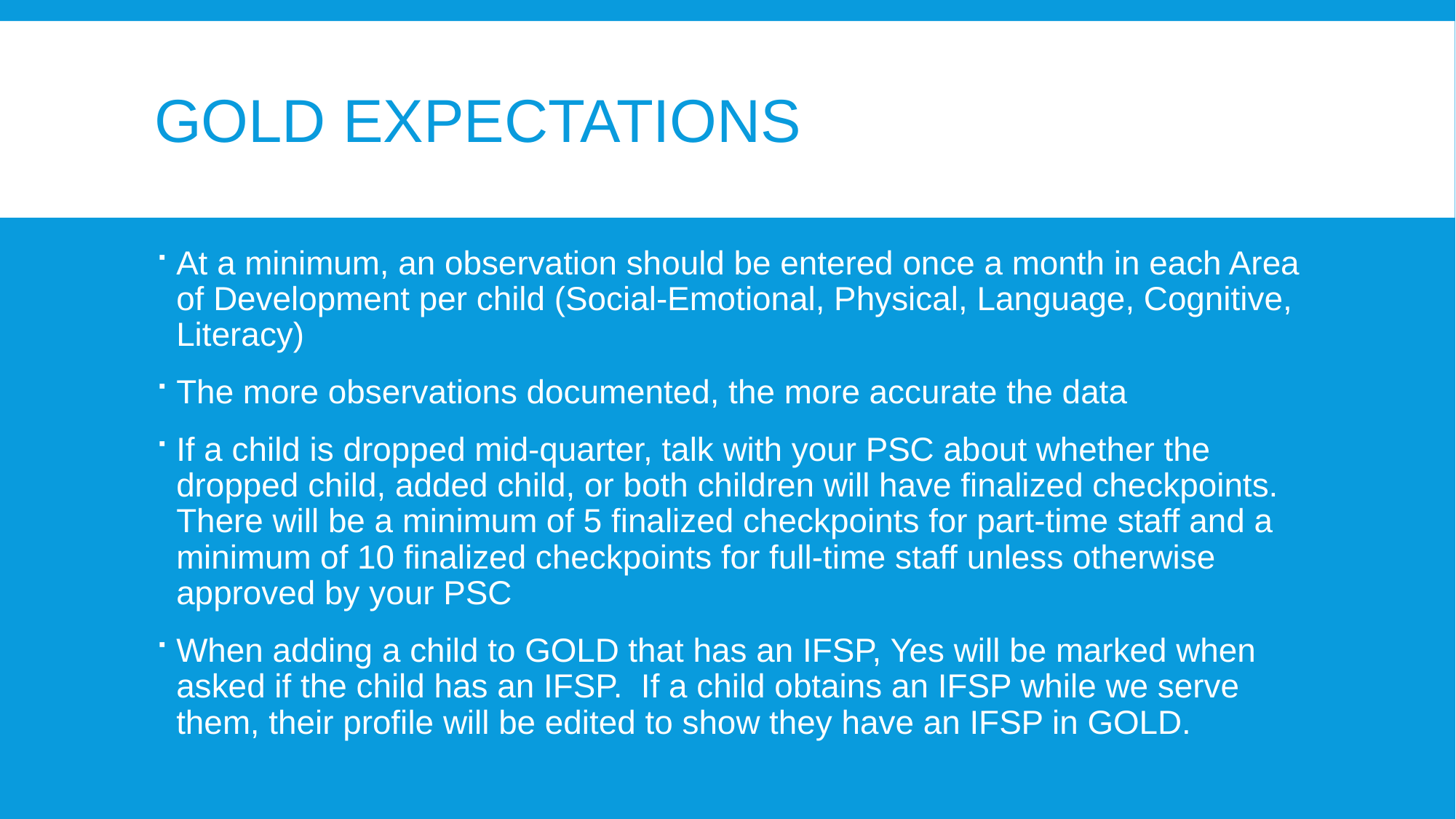

# Gold expectations
At a minimum, an observation should be entered once a month in each Area of Development per child (Social-Emotional, Physical, Language, Cognitive, Literacy)
The more observations documented, the more accurate the data
If a child is dropped mid-quarter, talk with your PSC about whether the dropped child, added child, or both children will have finalized checkpoints.  There will be a minimum of 5 finalized checkpoints for part-time staff and a minimum of 10 finalized checkpoints for full-time staff unless otherwise approved by your PSC
When adding a child to GOLD that has an IFSP, Yes will be marked when asked if the child has an IFSP.  If a child obtains an IFSP while we serve them, their profile will be edited to show they have an IFSP in GOLD.